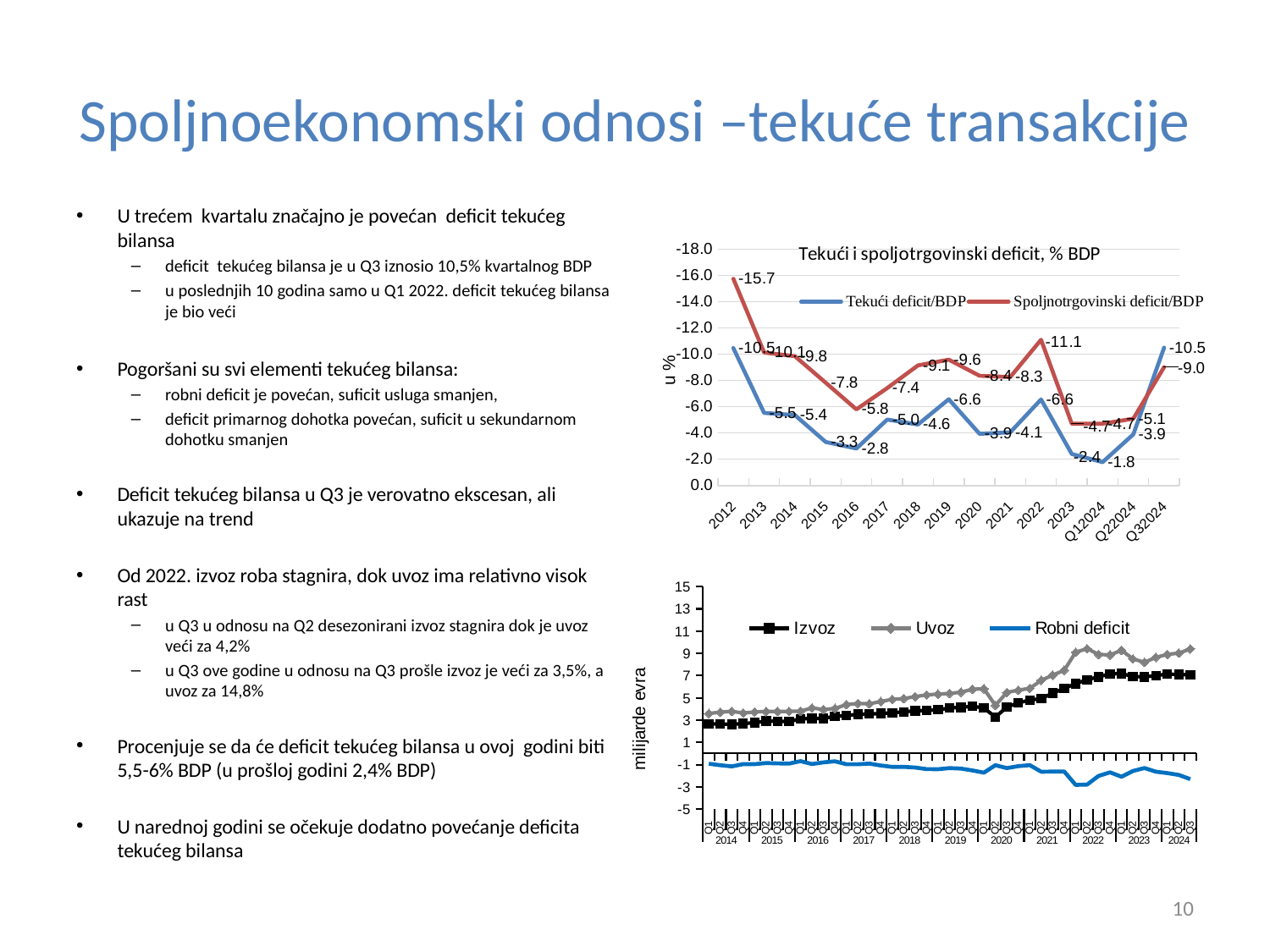

# Spoljnoekonomski odnosi –tekuće transakcije
U trećem  kvartalu značajno je povećan  deficit tekućeg bilansa
deficit  tekućeg bilansa je u Q3 iznosio 10,5% kvartalnog BDP
u poslednjih 10 godina samo u Q1 2022. deficit tekućeg bilansa je bio veći

Pogoršani su svi elementi tekućeg bilansa:
robni deficit je povećan, suficit usluga smanjen,
deficit primarnog dohotka povećan, suficit u sekundarnom dohotku smanjen

Deficit tekućeg bilansa u Q3 je verovatno ekscesan, ali ukazuje na trend

Od 2022. izvoz roba stagnira, dok uvoz ima relativno visok rast
u Q3 u odnosu na Q2 desezonirani izvoz stagnira dok je uvoz veći za 4,2%
u Q3 ove godine u odnosu na Q3 prošle izvoz je veći za 3,5%, a uvoz za 14,8%

Procenjuje se da će deficit tekućeg bilansa u ovoj  godini biti 5,5-6% BDP (u prošloj godini 2,4% BDP)

U narednoj godini se očekuje dodatno povećanje deficita tekućeg bilansa

### Chart

| Category | Tekući deficit/BDP | Spoljnotrgovinski deficit/BDP |
|---|---|---|
| 2012 | -10.468202757627013 | -15.747308527743506 |
| 2013 | -5.525016367493244 | -10.124866583058886 |
| 2014 | -5.361936951999928 | -9.848378713594805 |
| 2015 | -3.3151023380865468 | -7.833219626117896 |
| 2016 | -2.8162747061420634 | -5.795343163247526 |
| 2017 | -5.020677299258012 | -7.421185907696416 |
| 2018 | -4.643459188789987 | -9.148911687977998 |
| 2019 | -6.570333999382878 | -9.58585723991959 |
| 2020 | -3.934322403031812 | -8.361310513542183 |
| 2021 | -4.05072081422501 | -8.262466280745267 |
| 2022 | -6.5543832031684 | -11.101679318630913 |
| 2023 | -2.398245474625103 | -4.704335621868978 |
| Q12024 | -1.7799726090405446 | -4.706667725857111 |
| Q22024 | -3.8988206202387055 | -5.089154203328371 |
| Q32024 | -10.497733750375762 | -9.017274120420103 |

### Chart

| Category | Izvoz | Uvoz | Robni deficit  |
|---|---|---|---|
| Q1 | 2.67229019 | 3.596706 | -0.92441581 |
| Q2 | 2.65687243 | 3.7132535 | -1.0563810699999998 |
| Q3 | 2.6281877999999996 | 3.7918231999999996 | -1.1636354000000002 |
| Q4 | 2.6804150899999994 | 3.6391027000000005 | -0.9586876100000009 |
| Q1 | 2.77783479 | 3.7373328000000003 | -0.9594980100000002 |
| Q2 | 2.9105532800000002 | 3.7729808 | -0.8624275199999998 |
| Q3 | 2.89087225 | 3.7835479999999997 | -0.8926757499999994 |
| Q4 | 2.8776464500000003 | 3.7864469 | -0.9088004499999998 |
| Q1 | 3.119527 | 3.8113908 | -0.6918637999999996 |
| Q2 | 3.1466651000000003 | 4.0959778 | -0.9493126999999999 |
| Q3 | 3.1545162 | 3.9534443 | -0.7989281000000001 |
| Q4 | 3.3475645 | 4.0506093 | -0.7030447999999997 |
| Q1 | 3.4166278 | 4.3871173 | -0.9704894999999997 |
| Q2 | 3.5333916999999997 | 4.5026092 | -0.9692175000000002 |
| Q3 | 3.5559520999999994 | 4.4684626 | -0.9125105000000003 |
| Q4 | 3.5943642 | 4.6738439 | -1.0794796999999998 |
| Q1 | 3.6611230999999997 | 4.8676829 | -1.2065598 |
| Q2 | 3.7370265 | 4.9382501 | -1.2012236000000003 |
| Q3 | 3.8482489000000006 | 5.1139608 | -1.2657118999999992 |
| Q4 | 3.859889 | 5.2642504 | -1.4043613999999998 |
| Q1 | 3.9321074 | 5.3460848 | -1.4139773999999998 |
| Q2 | 4.0817728 | 5.3956433 | -1.313870499999999 |
| Q3 | 4.1562570999999995 | 5.5147279 | -1.3584708 |
| Q4 | 4.2465909 | 5.7711926 | -1.5246017 |
| Q1 | 4.0968027000000005 | 5.8201627 | -1.7233599999999998 |
| Q2 | 3.2711850800000004 | 4.3258421 | -1.0546570199999996 |
| Q3 | 4.1752805 | 5.490475700000001 | -1.3151952 |
| Q4 | 4.5559135 | 5.6971786 | -1.1412651000000005 |
| Q1 | 4.803603600000001 | 5.8546317 | -1.0510280999999995 |
| Q2 | 4.9343065 | 6.5754254 | -1.6411189000000004 |
| Q3 | 5.4212783 | 7.045703400000001 | -1.6244251000000003 |
| Q4 | 5.8574865 | 7.477887699999999 | -1.6204011999999994 |
| Q1 | 6.277615900000001 | 9.1013439 | -2.823727999999999 |
| Q2 | 6.631056399999999 | 9.4272689 | -2.7962124999999998 |
| Q3 | 6.8891824999999995 | 8.909550900000001 | -2.0203684 |
| Q4 | 7.1595502 | 8.8575643 | -1.6980141000000004 |
| Q1 | 7.1838869999999995 | 9.276048200000002 | -2.0921612000000014 |
| Q2 | 6.9325431 | 8.5084014 | -1.5758583000000008 |
| Q3 | 6.8827289 | 8.1950555 | -1.3123266000000002 |
| Q4 | 7.002696 | 8.642676 | -1.6399799999999995 |
| Q1 | 7.1401958 | 8.906228200000001 | -1.7660324000000018 |
| Q2 | 7.0940577000000005 | 9.0240248 | -1.929967099999999 |
| Q3 | 7.089667400000001 | 9.3988879 | -2.3092204999999995 |
10